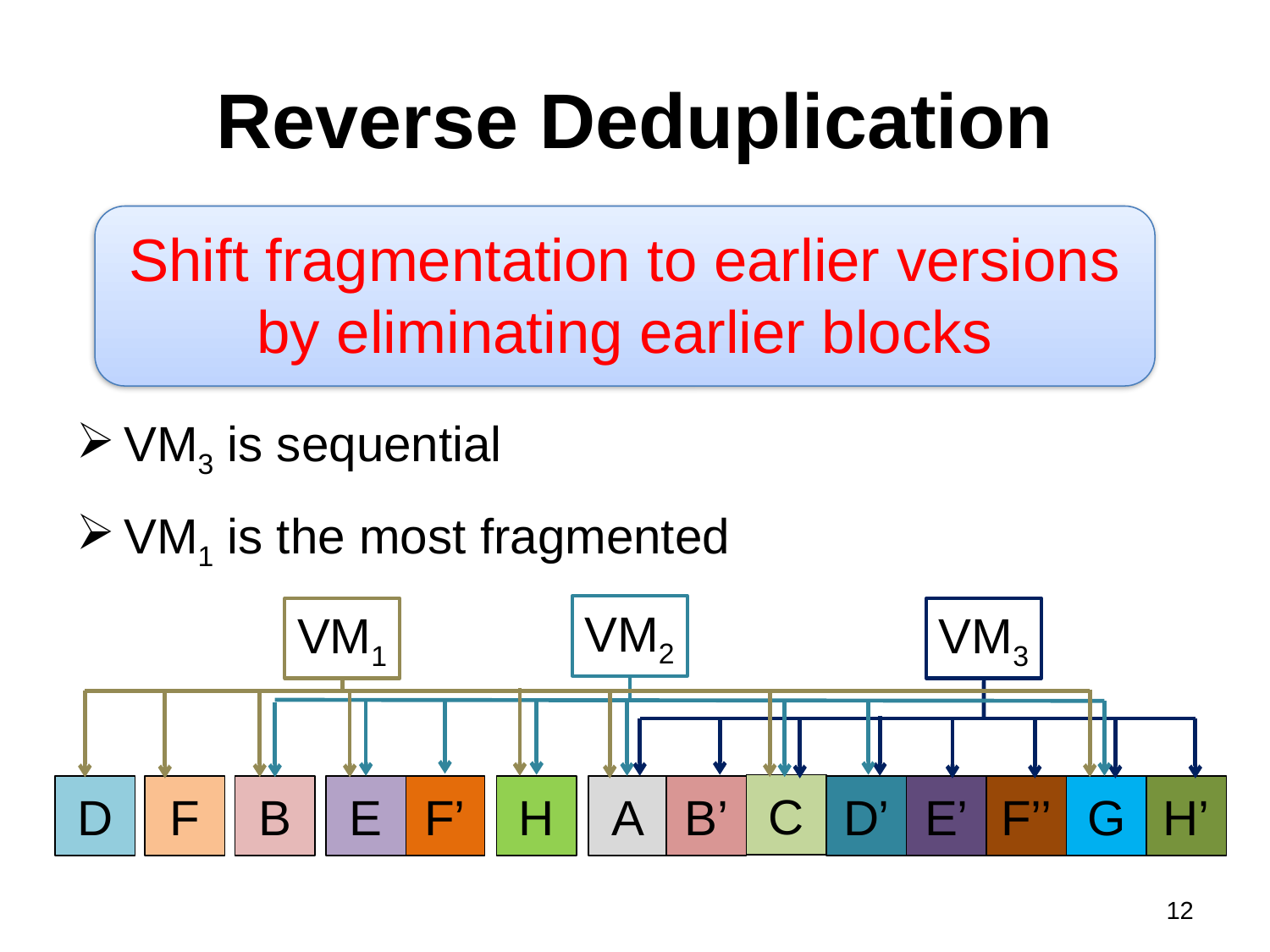

# Reverse Deduplication
Shift fragmentation to earlier versions by eliminating earlier blocks
VM3 is sequential
VM1 is the most fragmented
VM2
VM1
VM3
C
D
F
B
E
F’
H
A
B’
D’
E’
F’’
G
H’
12